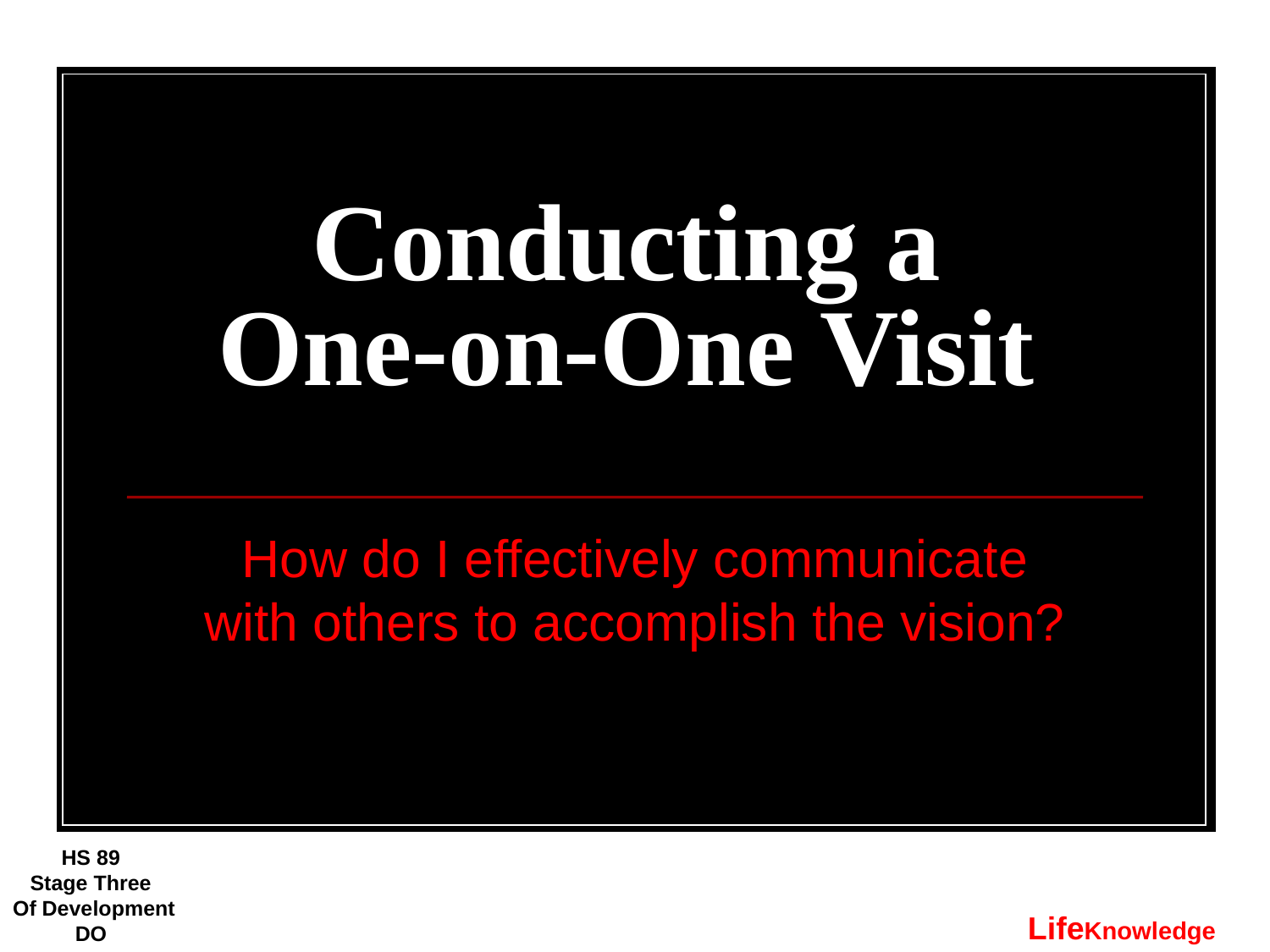

# Conducting a One-on-One Visit
How do I effectively communicate with others to accomplish the vision?
HS 89
Stage Three
Of Development
DO